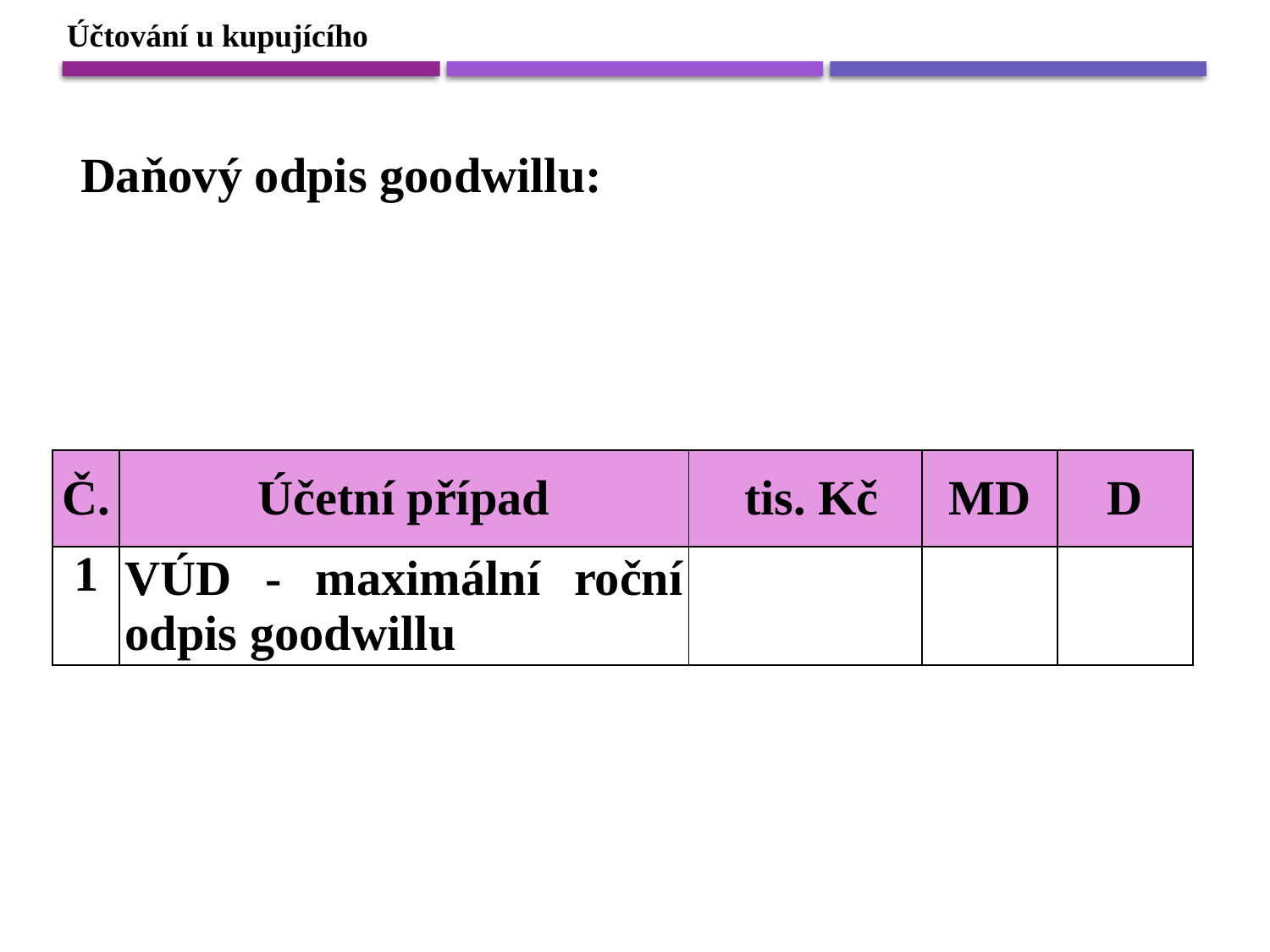

Účtování u kupujícího
Daňový odpis goodwillu:
| Č. | Účetní případ | tis. Kč | MD | D |
| --- | --- | --- | --- | --- |
| 1 | VÚD - maximální roční odpis goodwillu |  |  |  |